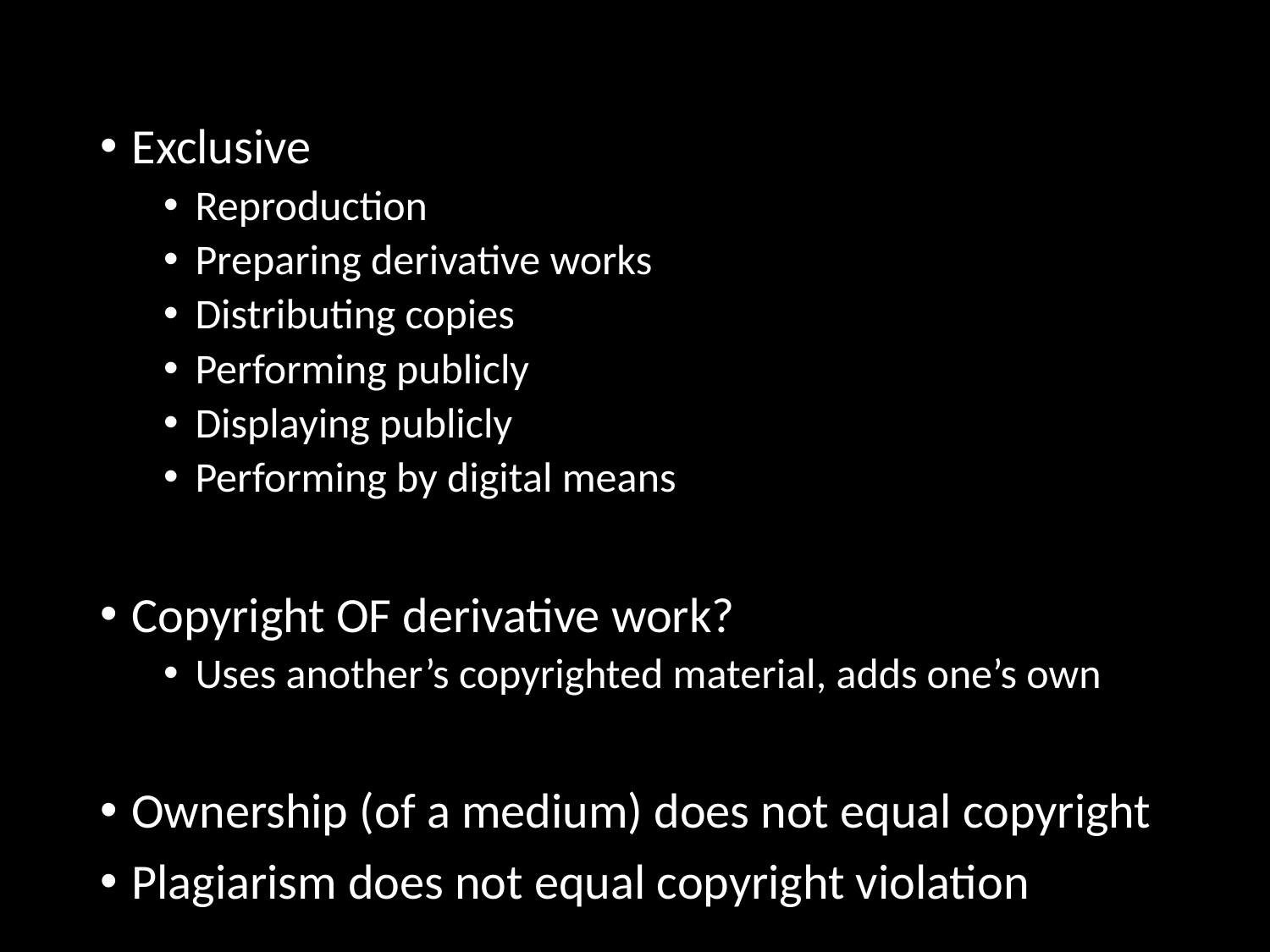

Exclusive
Reproduction
Preparing derivative works
Distributing copies
Performing publicly
Displaying publicly
Performing by digital means

Copyright OF derivative work?
Uses another’s copyrighted material, adds one’s own

Ownership (of a medium) does not equal copyright
Plagiarism does not equal copyright violation